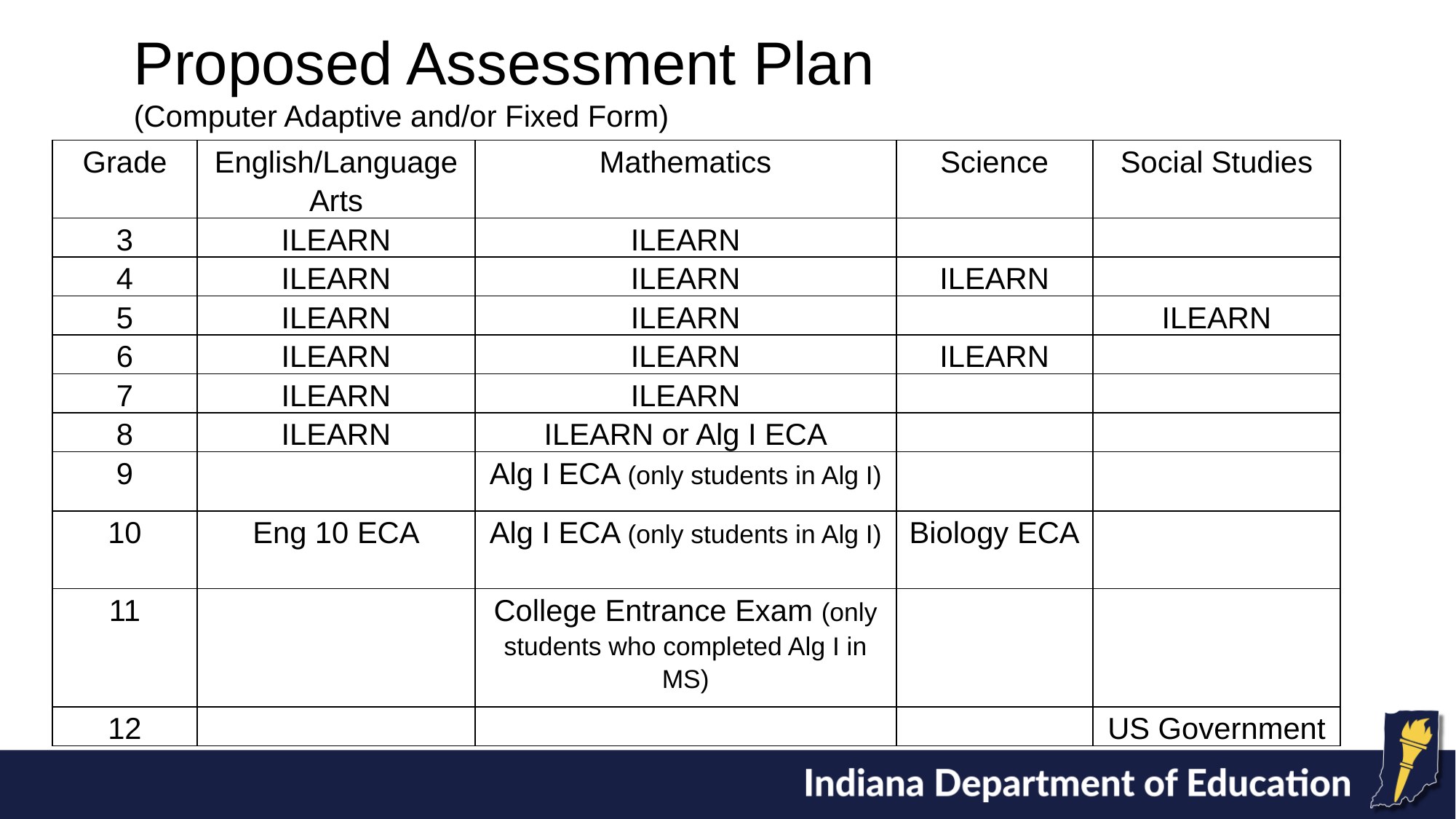

Proposed Assessment Plan
(Computer Adaptive and/or Fixed Form)
| Grade | English/Language Arts | Mathematics | Science | Social Studies |
| --- | --- | --- | --- | --- |
| 3 | ILEARN | ILEARN |  |  |
| 4 | ILEARN | ILEARN | ILEARN |  |
| 5 | ILEARN | ILEARN |  | ILEARN |
| 6 | ILEARN | ILEARN | ILEARN |  |
| 7 | ILEARN | ILEARN |  |  |
| 8 | ILEARN | ILEARN or Alg I ECA |  |  |
| 9 |  | Alg I ECA (only students in Alg I) |  |  |
| 10 | Eng 10 ECA | Alg I ECA (only students in Alg I) | Biology ECA |  |
| 11 |  | College Entrance Exam (only students who completed Alg I in MS) |  |  |
| 12 |  |  |  | US Government |